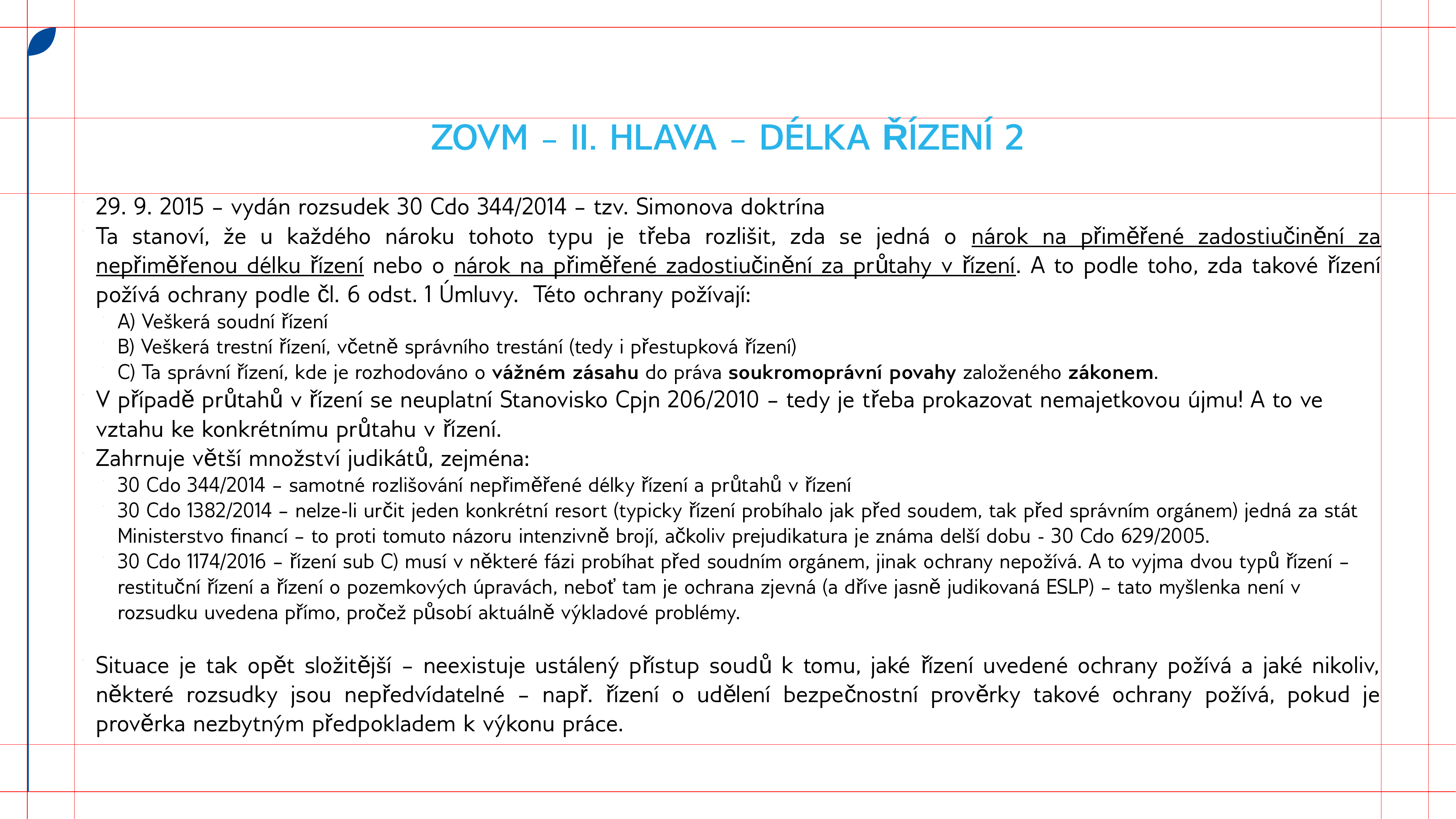

# ZOVM – II. Hlava – Délka řízení 2
29. 9. 2015 – vydán rozsudek 30 Cdo 344/2014 – tzv. Simonova doktrína
Ta stanoví, že u každého nároku tohoto typu je třeba rozlišit, zda se jedná o nárok na přiměřené zadostiučinění za nepřiměřenou délku řízení nebo o nárok na přiměřené zadostiučinění za průtahy v řízení. A to podle toho, zda takové řízení požívá ochrany podle čl. 6 odst. 1 Úmluvy.  Této ochrany požívají:
A) Veškerá soudní řízení
B) Veškerá trestní řízení, včetně správního trestání (tedy i přestupková řízení)
C) Ta správní řízení, kde je rozhodováno o vážném zásahu do práva soukromoprávní povahy založeného zákonem.
V případě průtahů v řízení se neuplatní Stanovisko Cpjn 206/2010 – tedy je třeba prokazovat nemajetkovou újmu! A to ve vztahu ke konkrétnímu průtahu v řízení.
Zahrnuje větší množství judikátů, zejména:
30 Cdo 344/2014 – samotné rozlišování nepřiměřené délky řízení a průtahů v řízení
30 Cdo 1382/2014 – nelze-li určit jeden konkrétní resort (typicky řízení probíhalo jak před soudem, tak před správním orgánem) jedná za stát Ministerstvo financí – to proti tomuto názoru intenzivně brojí, ačkoliv prejudikatura je známa delší dobu - 30 Cdo 629/2005.
30 Cdo 1174/2016 – řízení sub C) musí v některé fázi probíhat před soudním orgánem, jinak ochrany nepožívá. A to vyjma dvou typů řízení – restituční řízení a řízení o pozemkových úpravách, neboť tam je ochrana zjevná (a dříve jasně judikovaná ESLP) – tato myšlenka není v rozsudku uvedena přímo, pročež působí aktuálně výkladové problémy.

Situace je tak opět složitější – neexistuje ustálený přístup soudů k tomu, jaké řízení uvedené ochrany požívá a jaké nikoliv, některé rozsudky jsou nepředvídatelné – např. řízení o udělení bezpečnostní prověrky takové ochrany požívá, pokud je prověrka nezbytným předpokladem k výkonu práce.